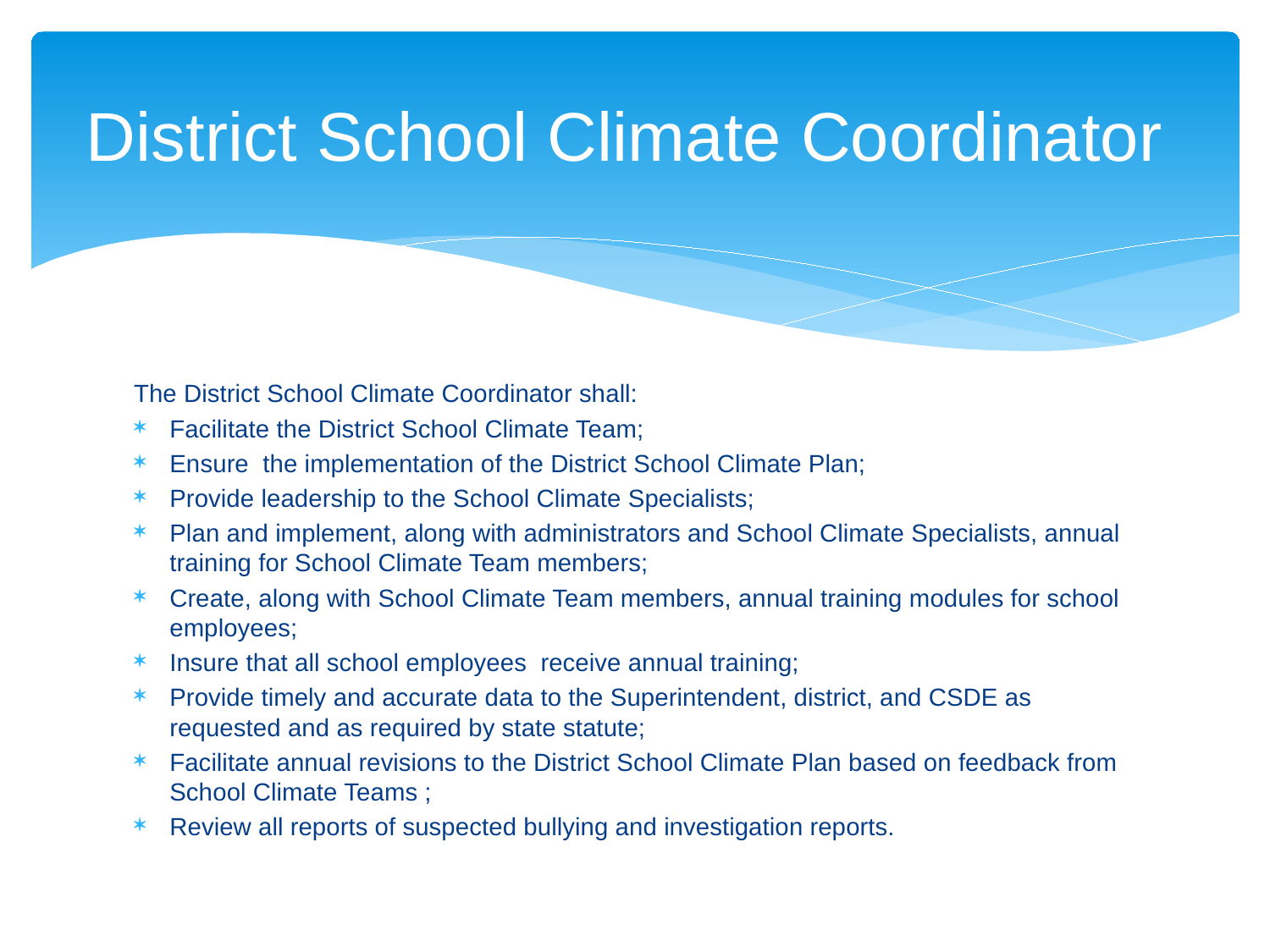

# District School Climate Coordinator
The District School Climate Coordinator shall:
Facilitate the District School Climate Team;
Ensure  the implementation of the District School Climate Plan;
Provide leadership to the School Climate Specialists;
Plan and implement, along with administrators and School Climate Specialists, annual training for School Climate Team members;
Create, along with School Climate Team members, annual training modules for school employees;
Insure that all school employees  receive annual training;
Provide timely and accurate data to the Superintendent, district, and CSDE as requested and as required by state statute;
Facilitate annual revisions to the District School Climate Plan based on feedback from  School Climate Teams ;
Review all reports of suspected bullying and investigation reports.